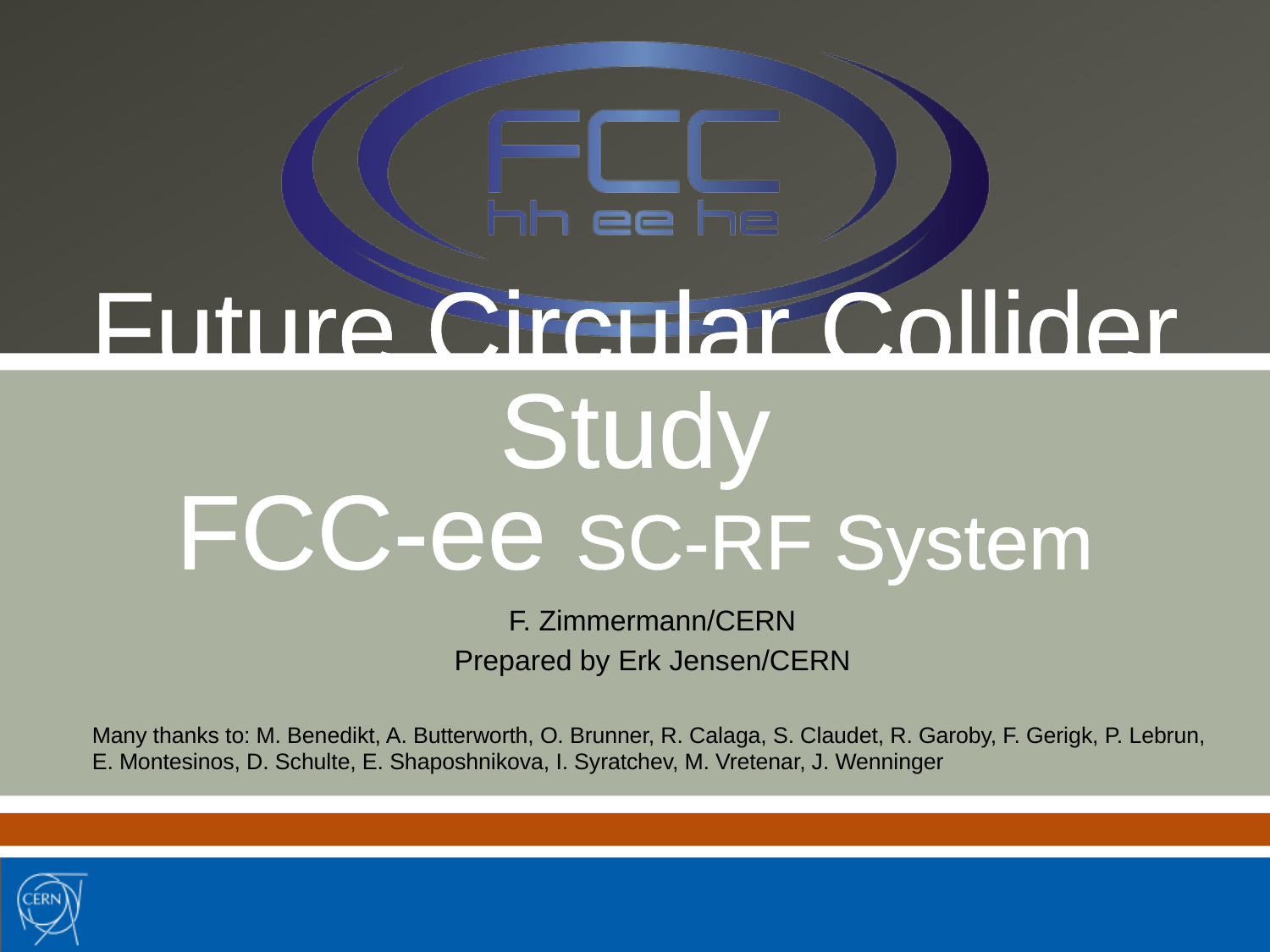

# Future Circular Collider Study FCC-ee SC-RF System
F. Zimmermann/CERN
Prepared by Erk Jensen/CERN

Many thanks to: M. Benedikt, A. Butterworth, O. Brunner, R. Calaga, S. Claudet, R. Garoby, F. Gerigk, P. Lebrun, E. Montesinos, D. Schulte, E. Shaposhnikova, I. Syratchev, M. Vretenar, J. Wenninger